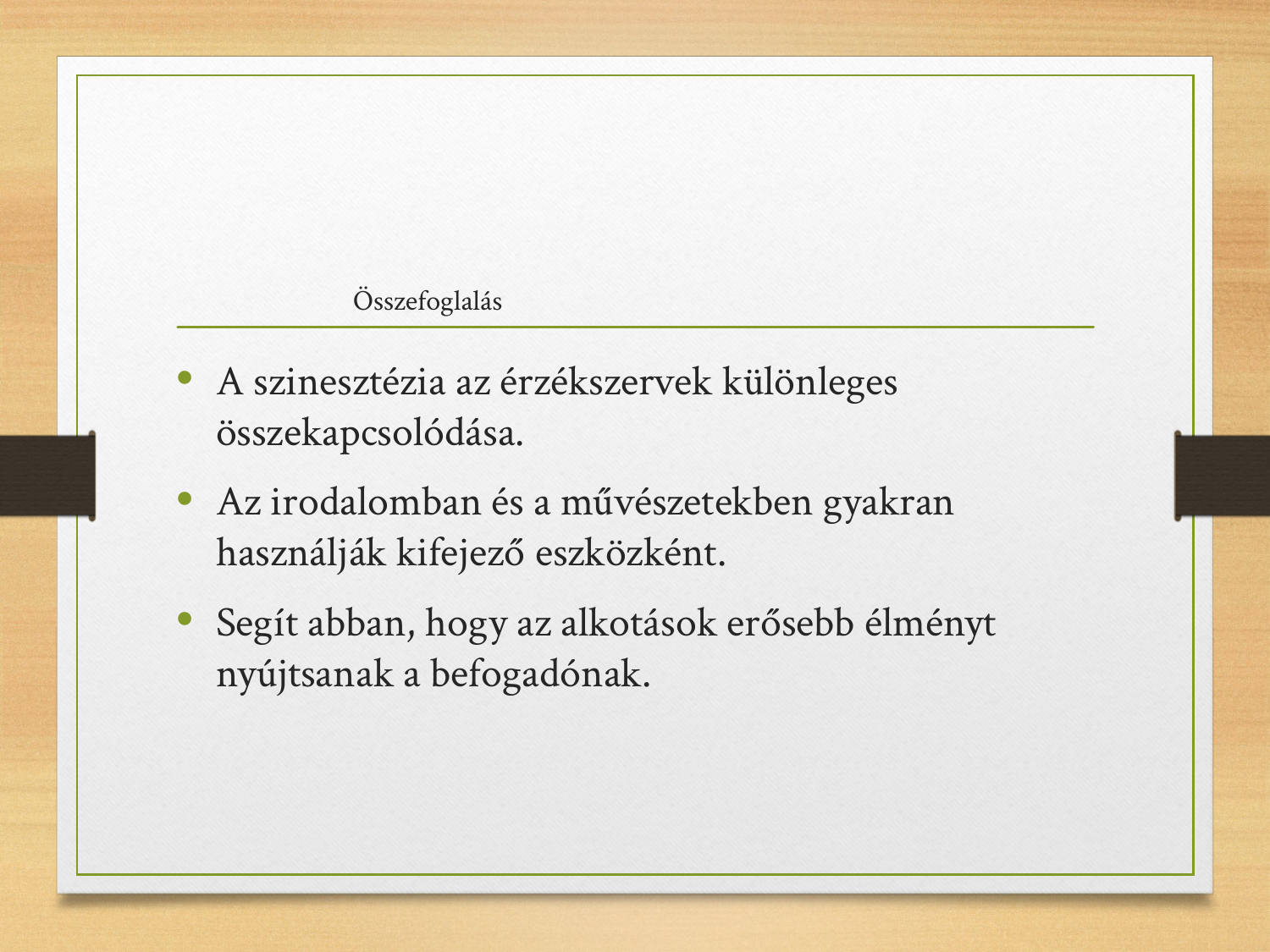

# Összefoglalás
A szinesztézia az érzékszervek különleges összekapcsolódása.
Az irodalomban és a művészetekben gyakran használják kifejező eszközként.
Segít abban, hogy az alkotások erősebb élményt nyújtsanak a befogadónak.